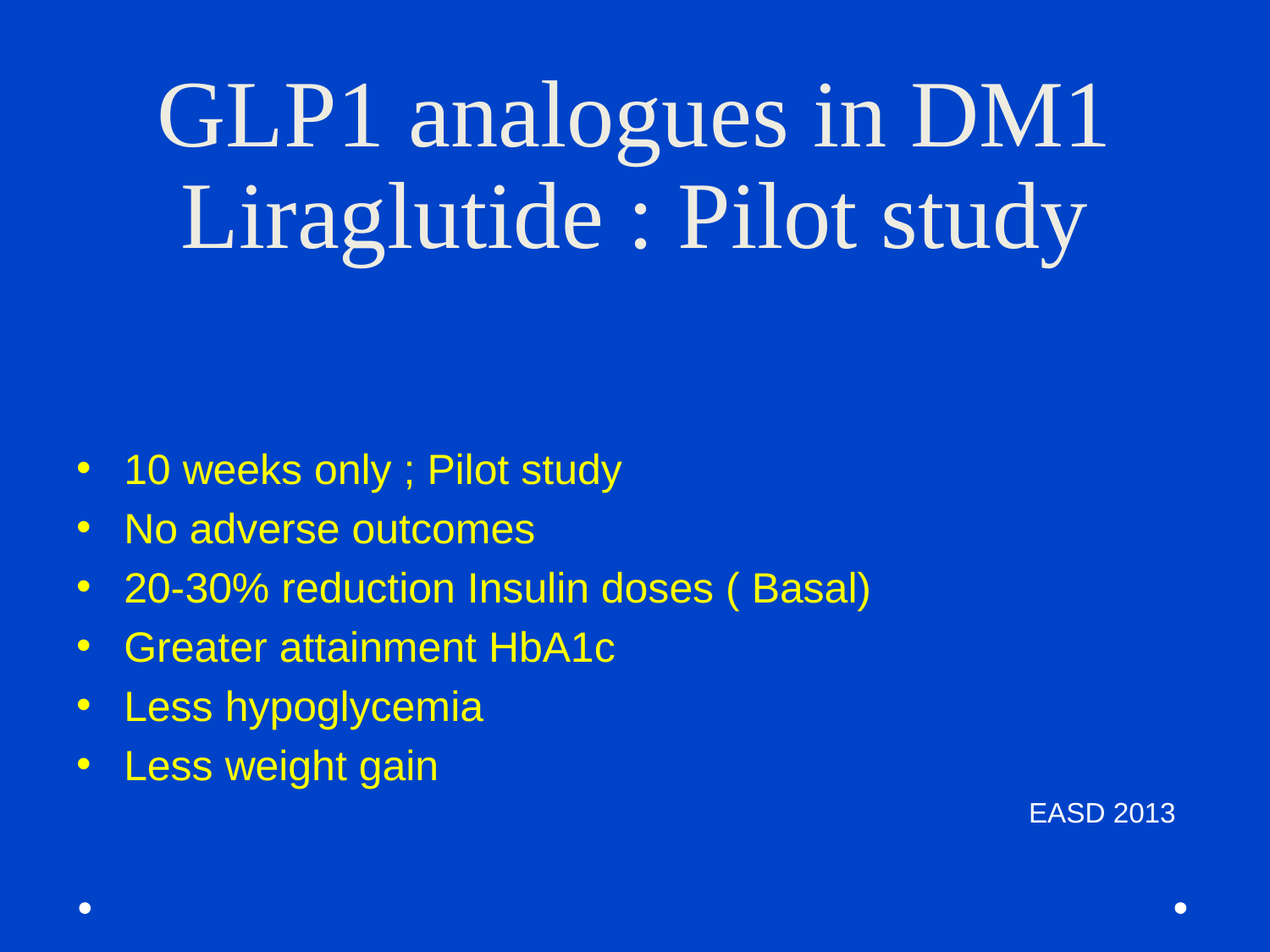

# GLP1 analogues in DM1 Liraglutide : Pilot study

10 weeks only ; Pilot study
No adverse outcomes
20-30% reduction Insulin doses ( Basal)
Greater attainment HbA1c
Less hypoglycemia
Less weight gain
							EASD 2013